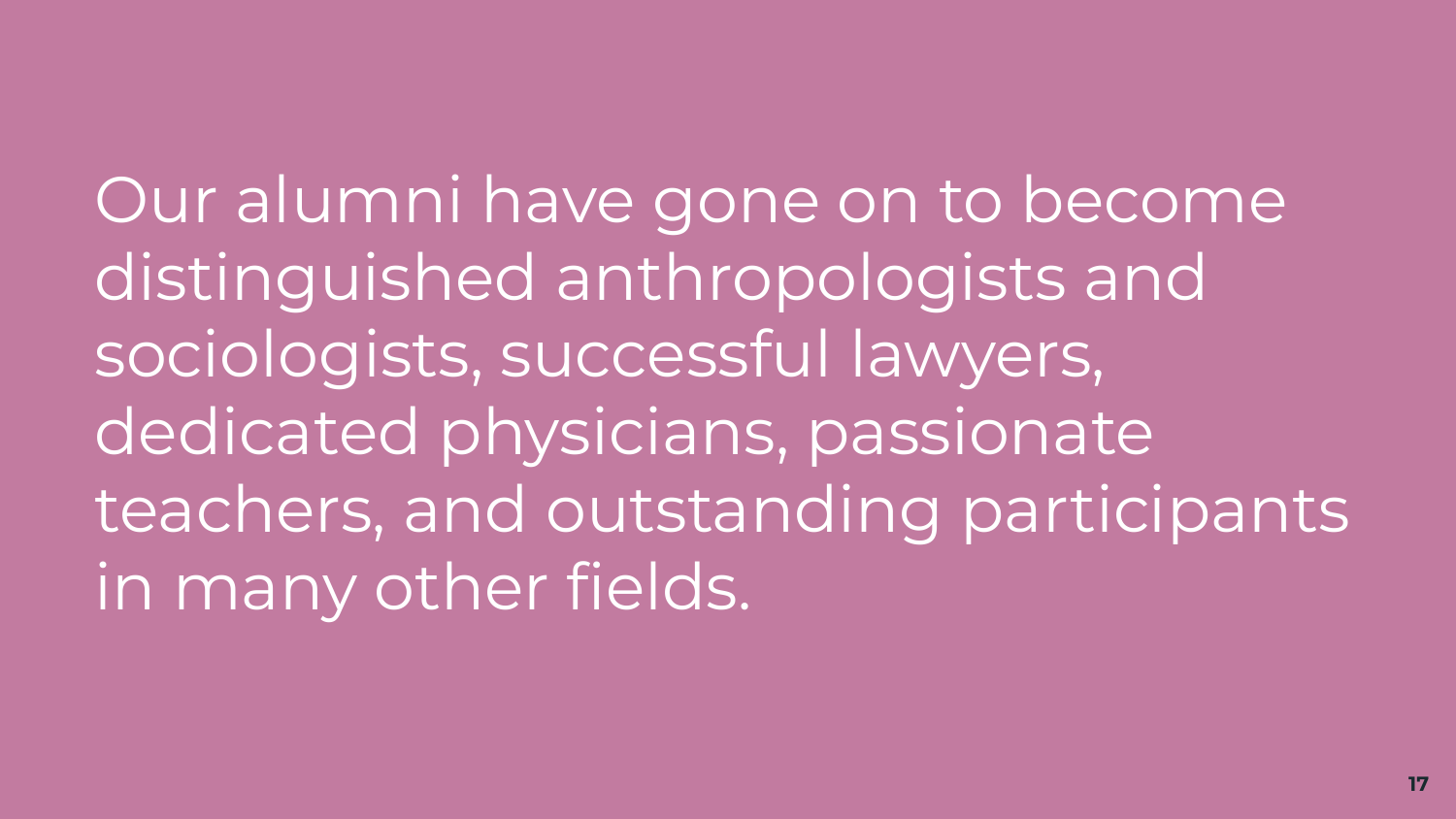

Our alumni have gone on to become distinguished anthropologists and sociologists, successful lawyers, dedicated physicians, passionate teachers, and outstanding participants in many other fields.

17